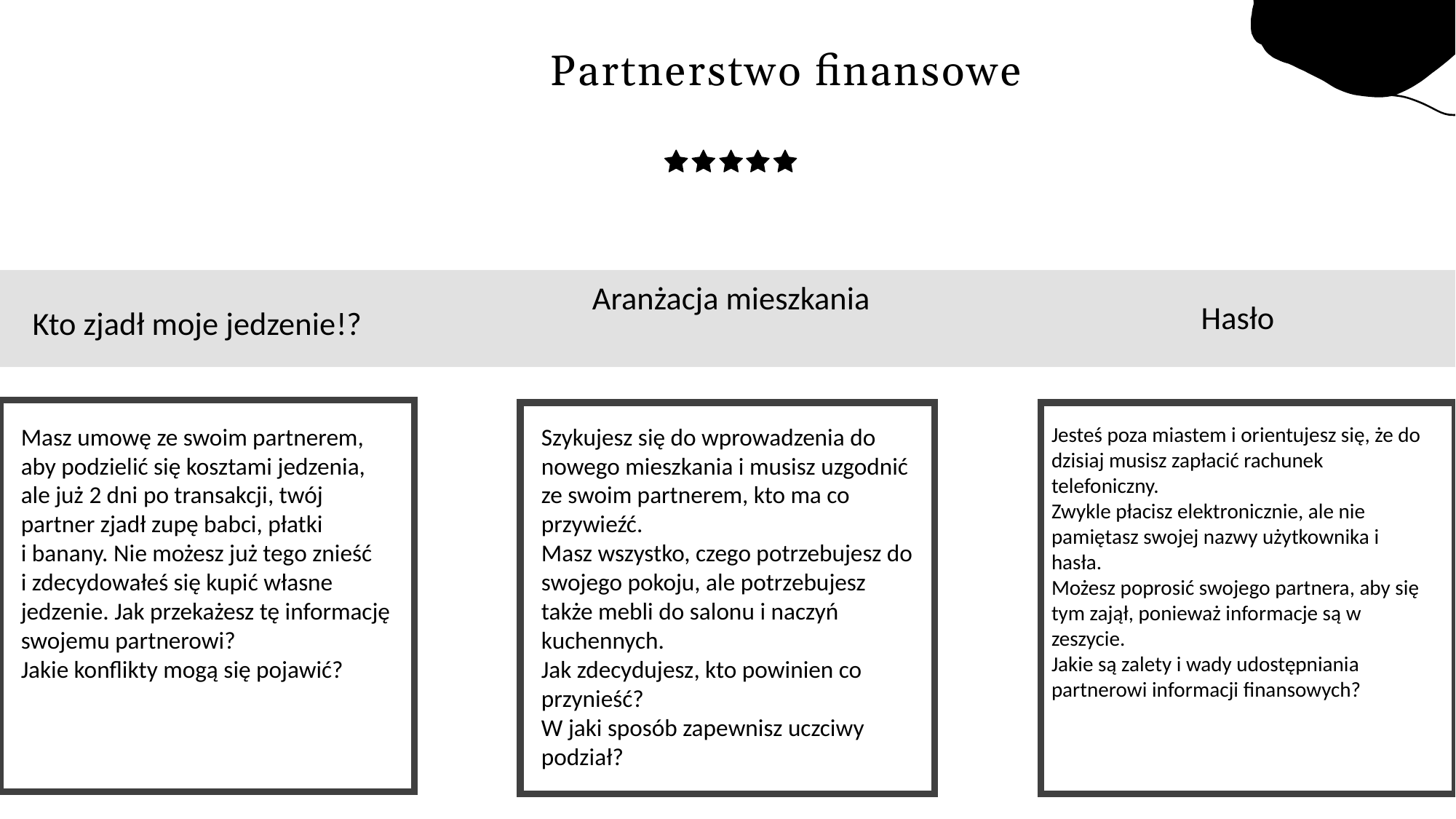

# Partnerstwo finansowe

Aranżacja mieszkania
Hasło
Kto zjadł moje jedzenie!?

Masz umowę ze swoim partnerem, aby podzielić się kosztami jedzenia, ale już 2 dni po transakcji, twój partner zjadł zupę babci, płatki
i banany. Nie możesz już tego znieść
i zdecydowałeś się kupić własne jedzenie. Jak przekażesz tę informację swojemu partnerowi?
Jakie konflikty mogą się pojawić?
Szykujesz się do wprowadzenia do nowego mieszkania i musisz uzgodnić ze swoim partnerem, kto ma co przywieźć.
Masz wszystko, czego potrzebujesz do swojego pokoju, ale potrzebujesz także mebli do salonu i naczyń kuchennych.
Jak zdecydujesz, kto powinien co przynieść?
W jaki sposób zapewnisz uczciwy podział?
Jesteś poza miastem i orientujesz się, że do dzisiaj musisz zapłacić rachunek telefoniczny.
Zwykle płacisz elektronicznie, ale nie pamiętasz swojej nazwy użytkownika i hasła.
Możesz poprosić swojego partnera, aby się tym zajął, ponieważ informacje są w zeszycie.
Jakie są zalety i wady udostępniania partnerowi informacji finansowych?